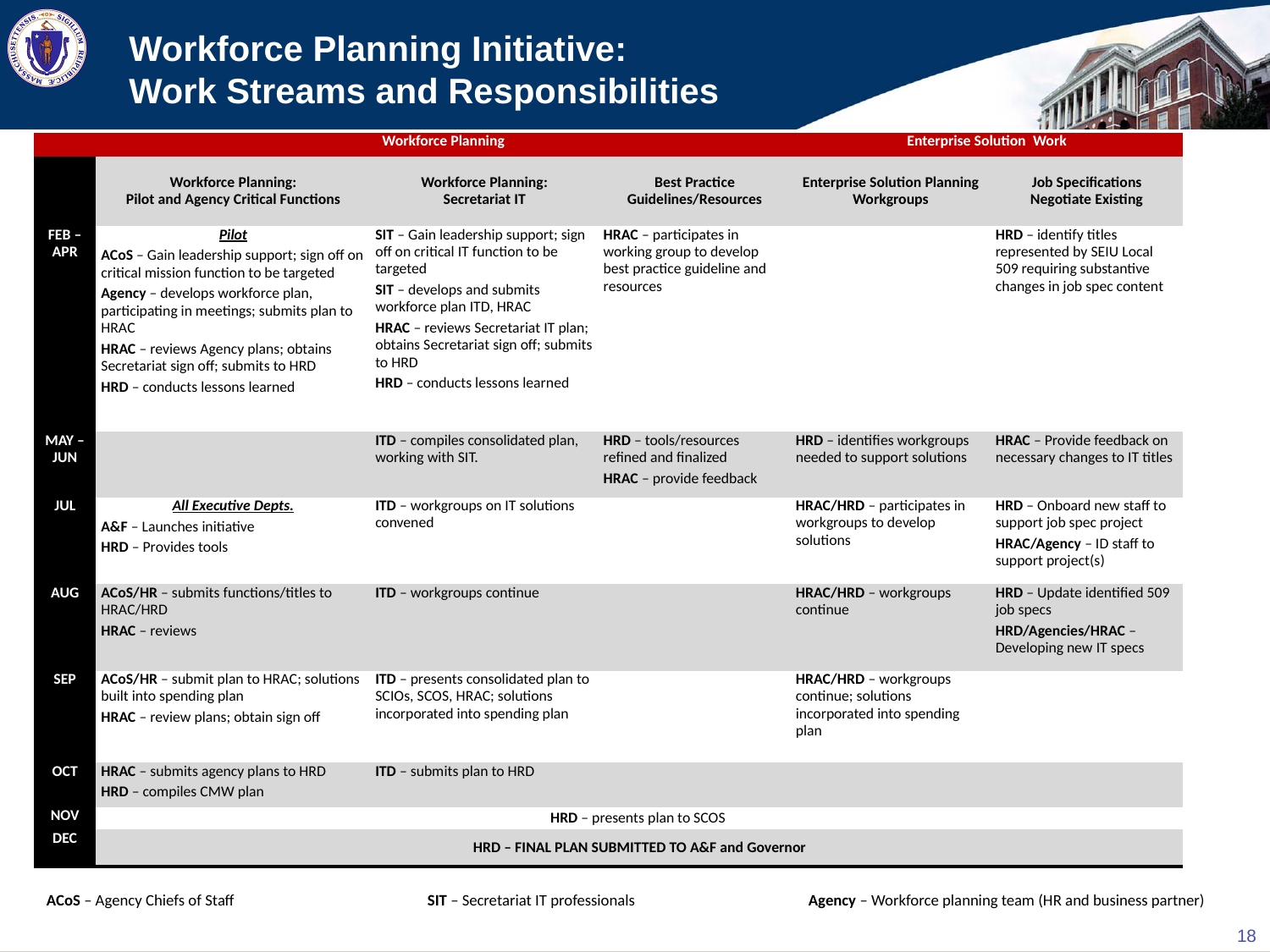

# Workforce Planning Initiative: Work Streams and Responsibilities
|  | Workforce Planning |  |  | Enterprise Solution Work |  |
| --- | --- | --- | --- | --- | --- |
|  | Workforce Planning: Pilot and Agency Critical Functions | Workforce Planning: Secretariat IT | Best Practice Guidelines/Resources | Enterprise Solution Planning Workgroups | Job Specifications Negotiate Existing |
| FEB – APR | Pilot ACoS – Gain leadership support; sign off on critical mission function to be targeted Agency – develops workforce plan, participating in meetings; submits plan to HRAC HRAC – reviews Agency plans; obtains Secretariat sign off; submits to HRD HRD – conducts lessons learned | SIT – Gain leadership support; sign off on critical IT function to be targeted SIT – develops and submits workforce plan ITD, HRAC HRAC – reviews Secretariat IT plan; obtains Secretariat sign off; submits to HRD HRD – conducts lessons learned | HRAC – participates in working group to develop best practice guideline and resources |  | HRD – identify titles represented by SEIU Local 509 requiring substantive changes in job spec content |
| MAY – JUN |  | ITD – compiles consolidated plan, working with SIT. | HRD – tools/resources refined and finalized HRAC – provide feedback | HRD – identifies workgroups needed to support solutions | HRAC – Provide feedback on necessary changes to IT titles |
| JUL | All Executive Depts. A&F – Launches initiative HRD – Provides tools | ITD – workgroups on IT solutions convened |  | HRAC/HRD – participates in workgroups to develop solutions | HRD – Onboard new staff to support job spec project HRAC/Agency – ID staff to support project(s) |
| AUG | ACoS/HR – submits functions/titles to HRAC/HRD HRAC – reviews | ITD – workgroups continue |  | HRAC/HRD – workgroups continue | HRD – Update identified 509 job specs HRD/Agencies/HRAC –Developing new IT specs |
| SEP | ACoS/HR – submit plan to HRAC; solutions built into spending plan HRAC – review plans; obtain sign off | ITD – presents consolidated plan to SCIOs, SCOS, HRAC; solutions incorporated into spending plan |  | HRAC/HRD – workgroups continue; solutions incorporated into spending plan |  |
| OCT | HRAC – submits agency plans to HRD HRD – compiles CMW plan | ITD – submits plan to HRD |  |  |  |
| NOV | HRD – presents plan to SCOS |  |  |  |  |
| DEC | HRD – FINAL PLAN SUBMITTED TO A&F and Governor |  |  |  |  |
ACoS – Agency Chiefs of Staff        		SIT – Secretariat IT professionals       		Agency – Workforce planning team (HR and business partner)